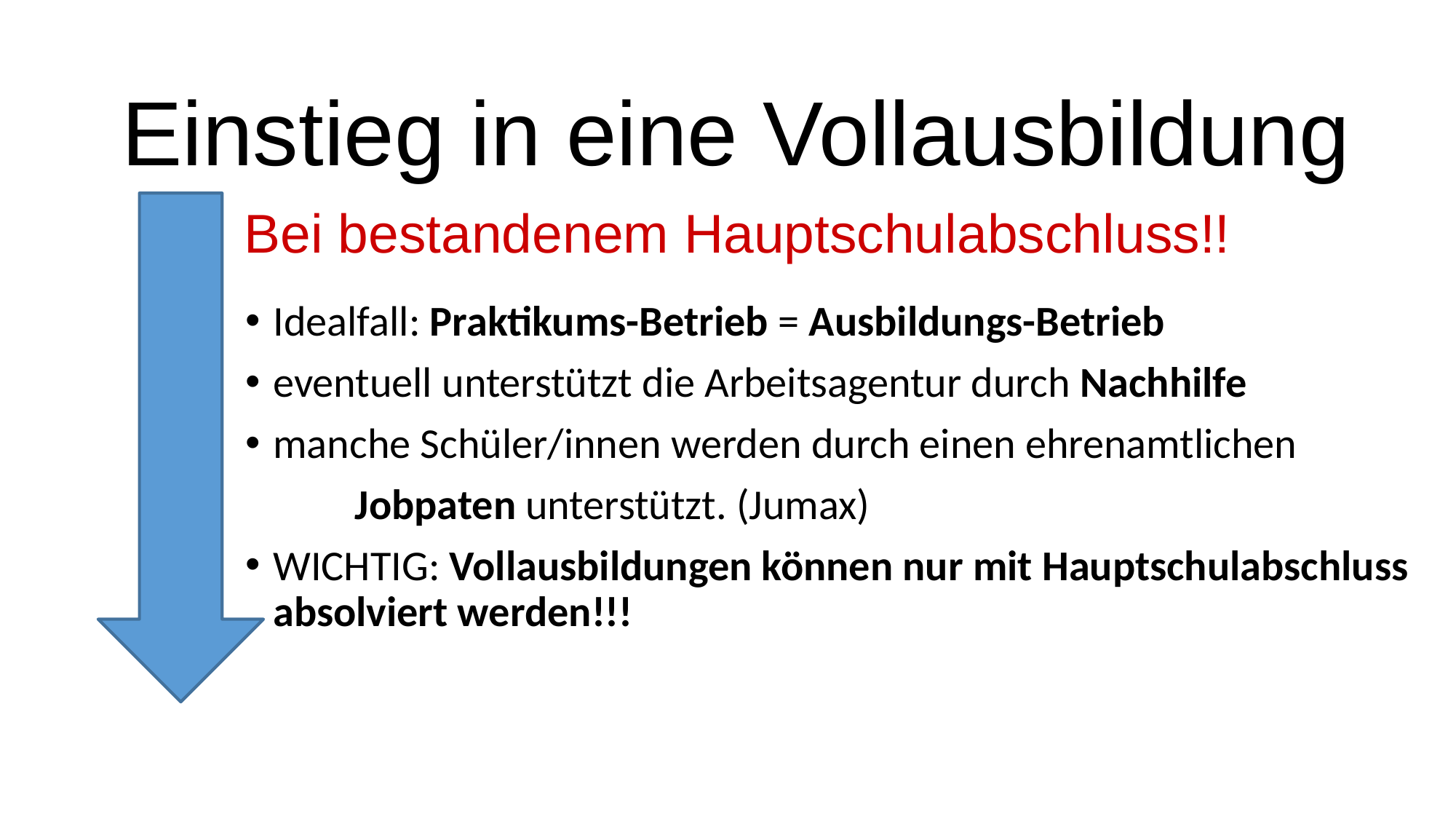

# Einstieg in eine Vollausbildung

Idealfall: Praktikums-Betrieb = Ausbildungs-Betrieb
eventuell unterstützt die Arbeitsagentur durch Nachhilfe
manche Schüler/innen werden durch einen ehrenamtlichen
	Jobpaten unterstützt. (Jumax)
WICHTIG: Vollausbildungen können nur mit Hauptschulabschluss absolviert werden!!!

Bei bestandenem Hauptschulabschluss!!